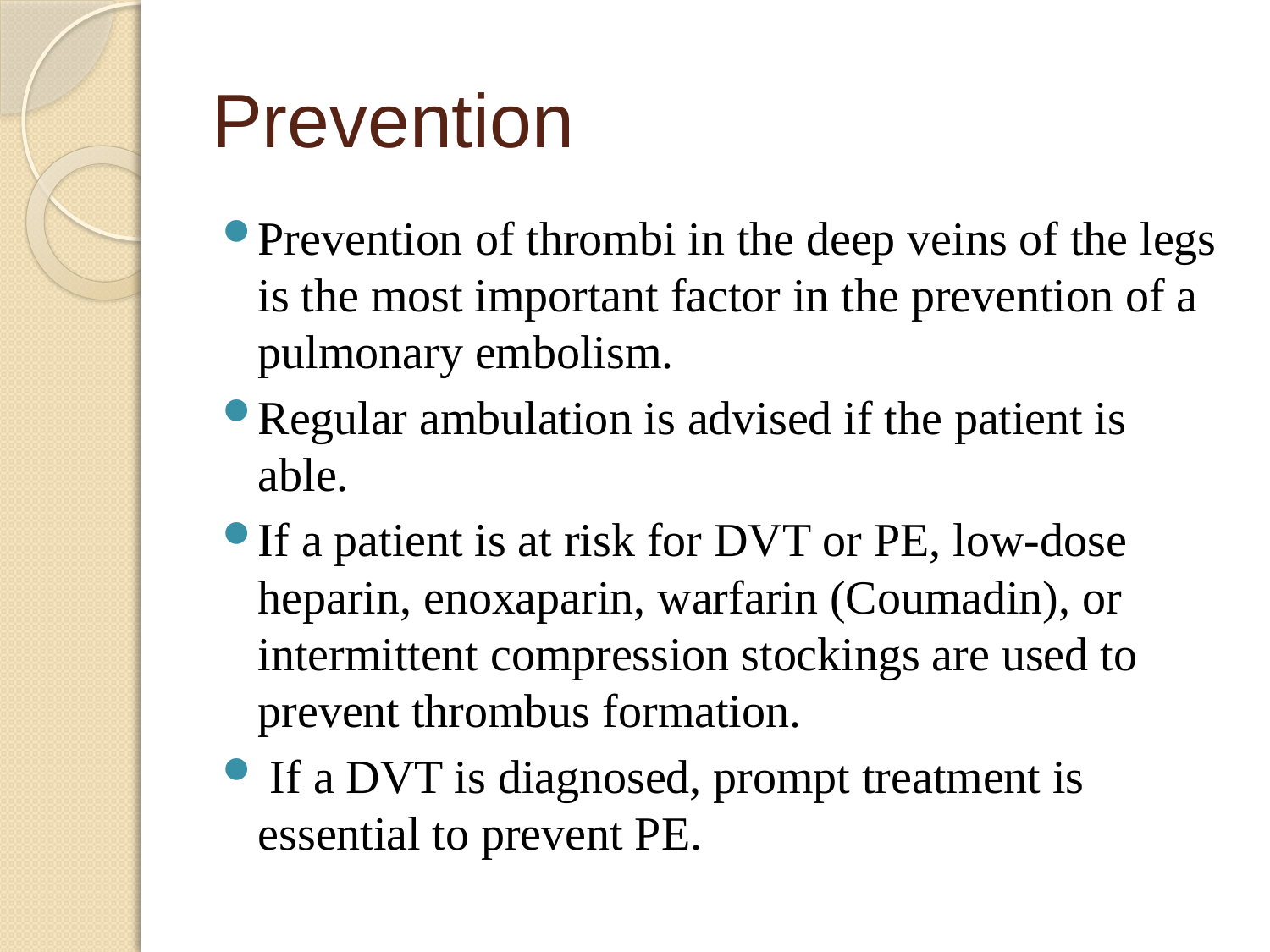

# Prevention
Prevention of thrombi in the deep veins of the legs is the most important factor in the prevention of a pulmonary embolism.
Regular ambulation is advised if the patient is able.
If a patient is at risk for DVT or PE, low-dose heparin, enoxaparin, warfarin (Coumadin), or intermittent compression stockings are used to prevent thrombus formation.
 If a DVT is diagnosed, prompt treatment is essential to prevent PE.